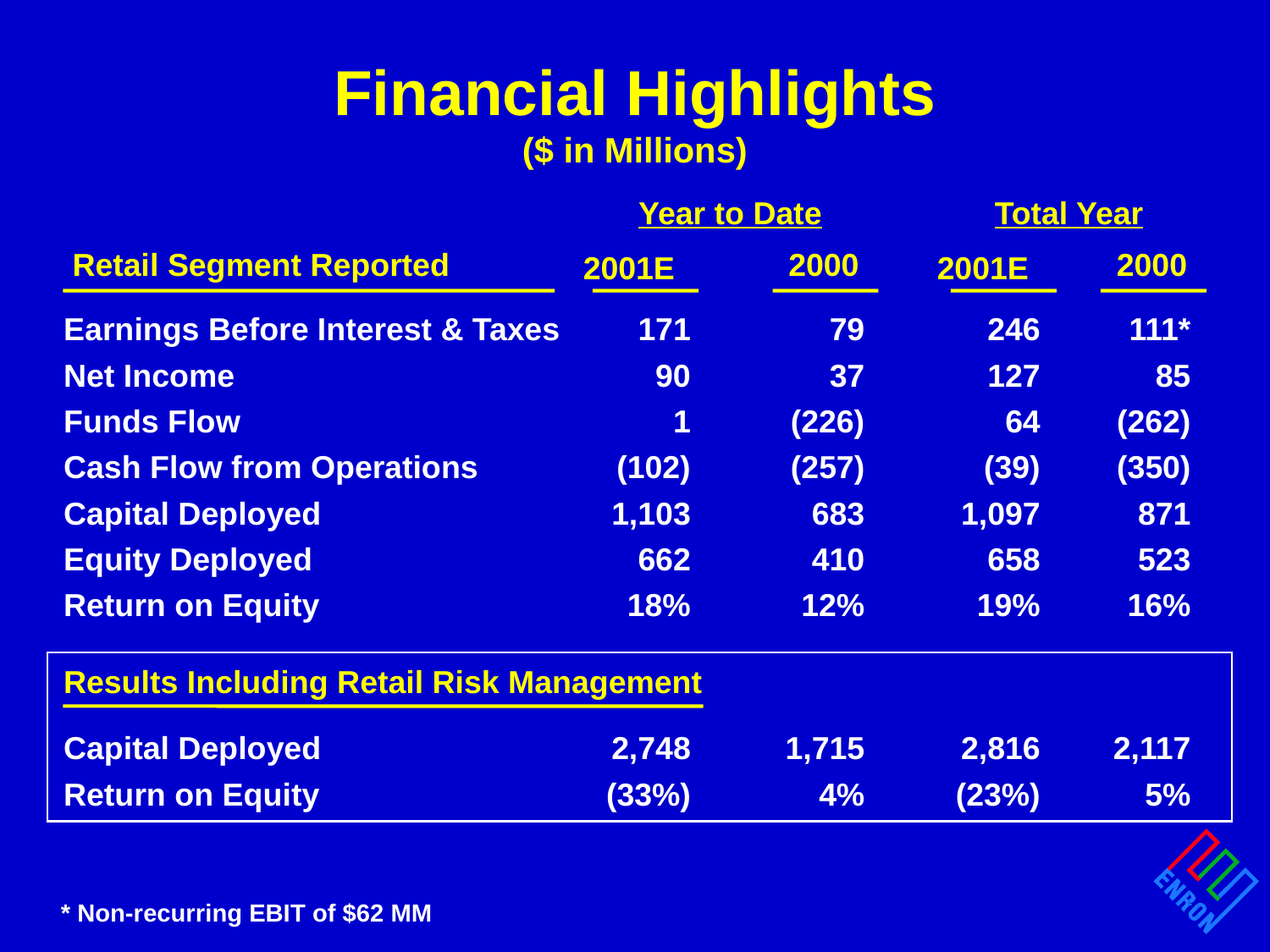

Financial Highlights
($ in Millions)
Year to Date
Total Year
 Retail Segment Reported
2001E
  2000
 2001E
  2000

Earnings Before Interest & Taxes	171	79	246	111*
Net Income	90	37	127	85
Funds Flow	1	(226)	64	(262)
Cash Flow from Operations	 (102)	 (257)	 (39)	 (350)
Capital Deployed	1,103	683	1,097	871
Equity Deployed	662	410	658	523
Return on Equity	 18%	12%	19%	16%

Results Including Retail Risk Management

Capital Deployed	2,748	1,715	2,816	2,117
Return on Equity	(33%)	4%	(23%)	5%
* Non-recurring EBIT of $62 MM